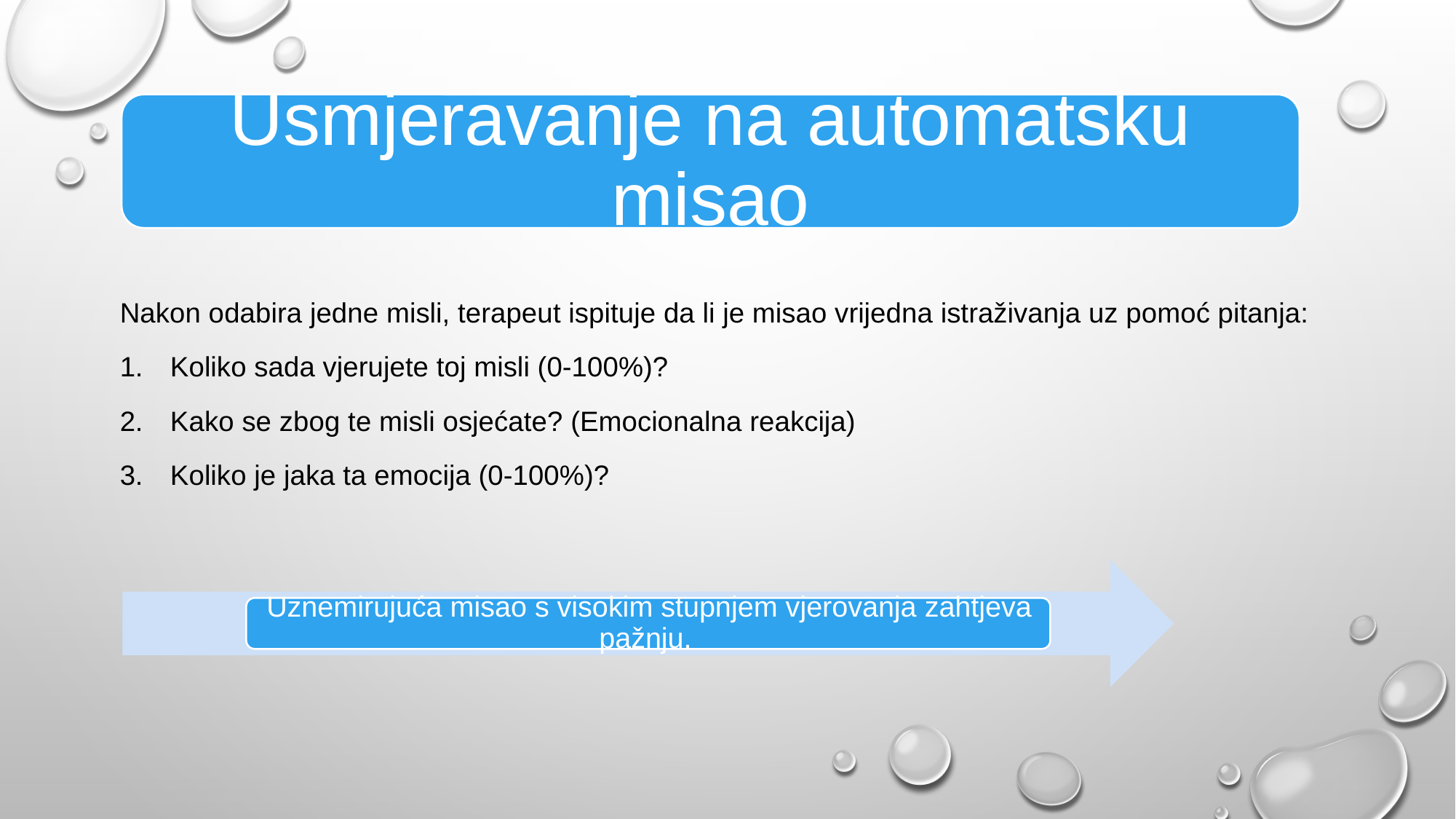

Usmjeravanje na automatsku misao
Nakon odabira jedne misli, terapeut ispituje da li je misao vrijedna istraživanja uz pomoć pitanja:
Koliko sada vjerujete toj misli (0-100%)?
Kako se zbog te misli osjećate? (Emocionalna reakcija)
Koliko je jaka ta emocija (0-100%)?

Uznemirujuća misao s visokim stupnjem vjerovanja zahtjeva pažnju.